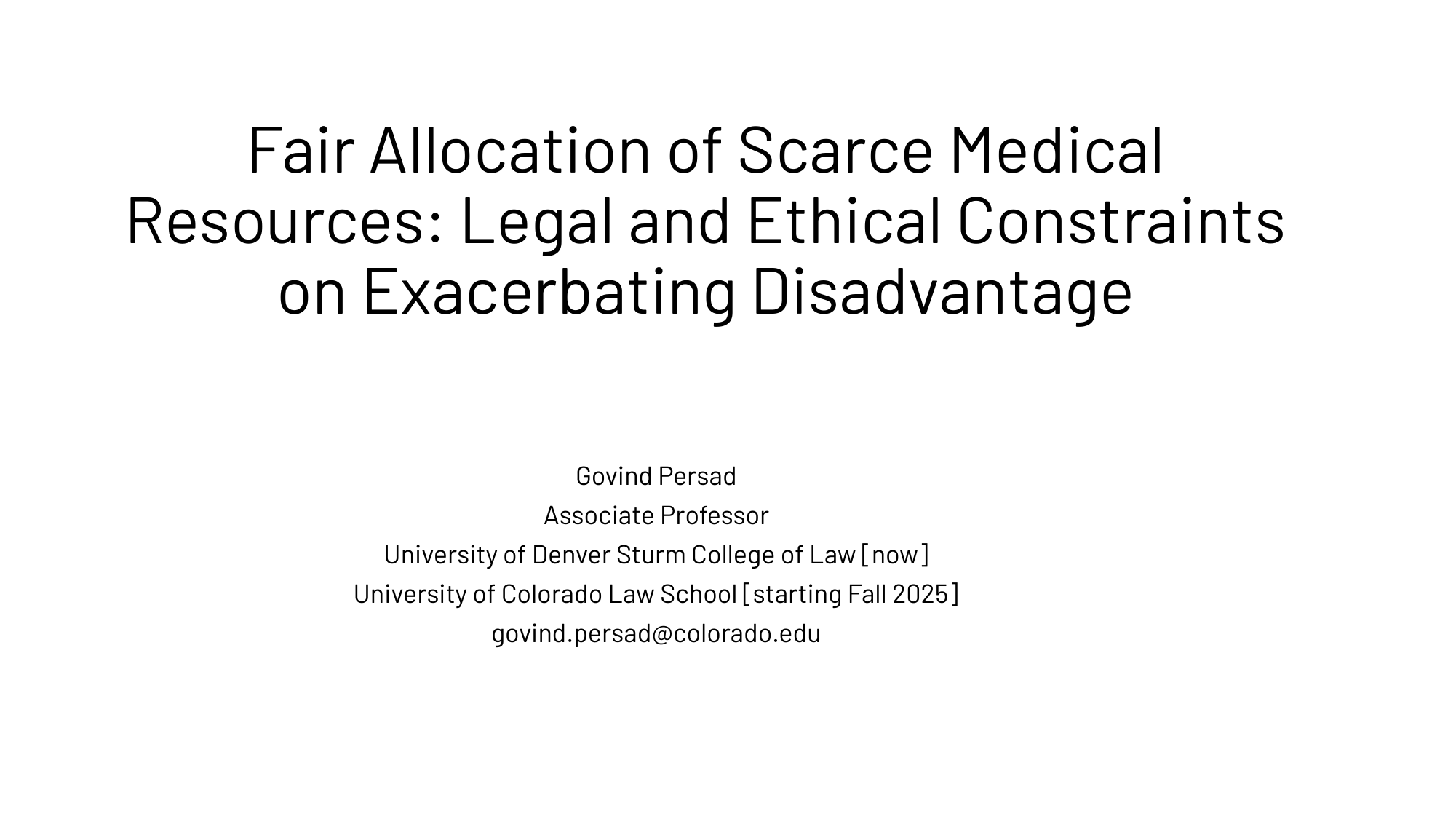

# Fair Allocation of Scarce Medical Resources: Legal and Ethical Constraints on Exacerbating Disadvantage
Govind Persad
Associate Professor
University of Denver Sturm College of Law [now]
University of Colorado Law School [starting Fall 2025]
govind.persad@colorado.edu